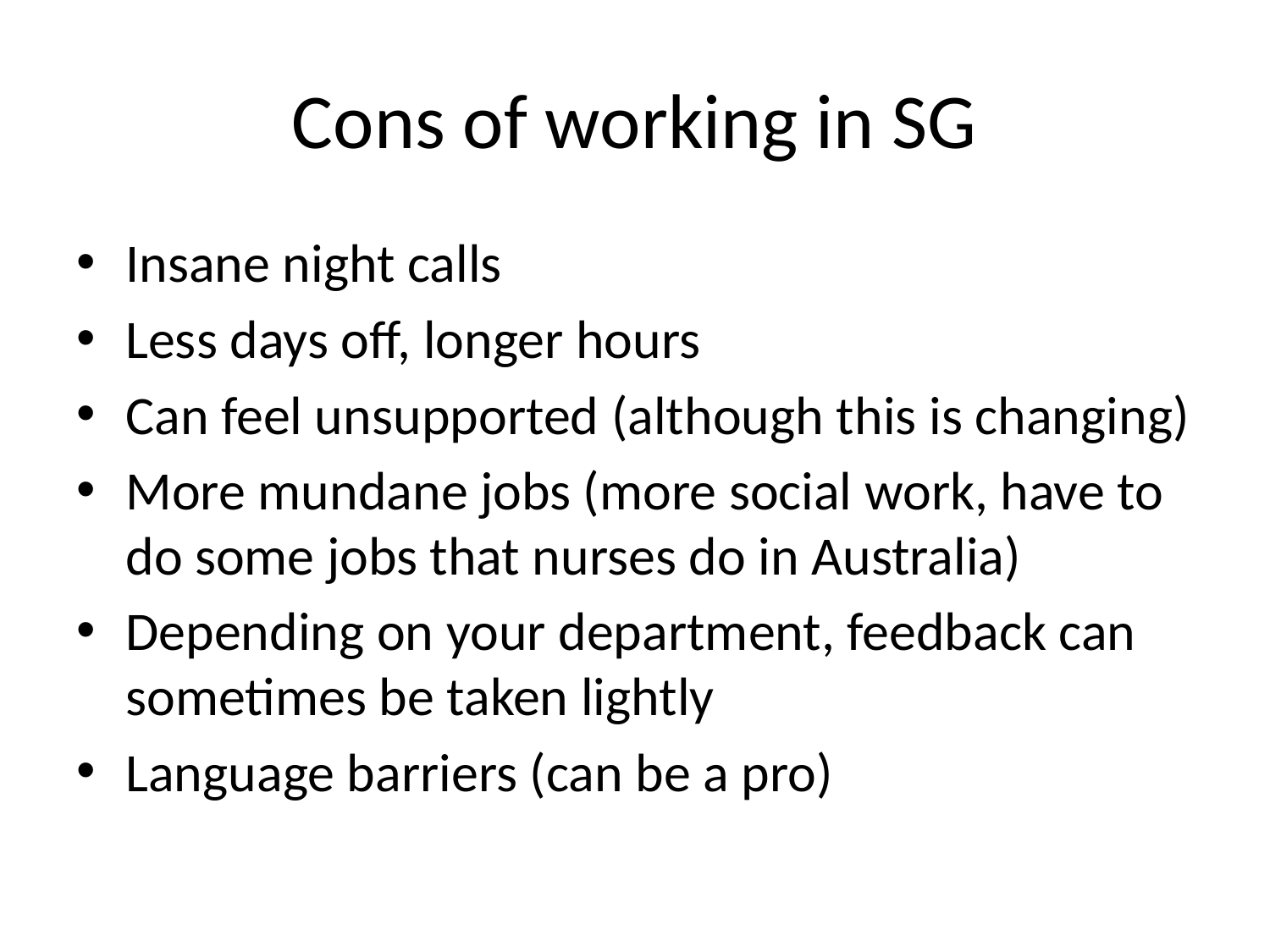

# Cons of working in SG
Insane night calls
Less days off, longer hours
Can feel unsupported (although this is changing)
More mundane jobs (more social work, have to do some jobs that nurses do in Australia)
Depending on your department, feedback can sometimes be taken lightly
Language barriers (can be a pro)